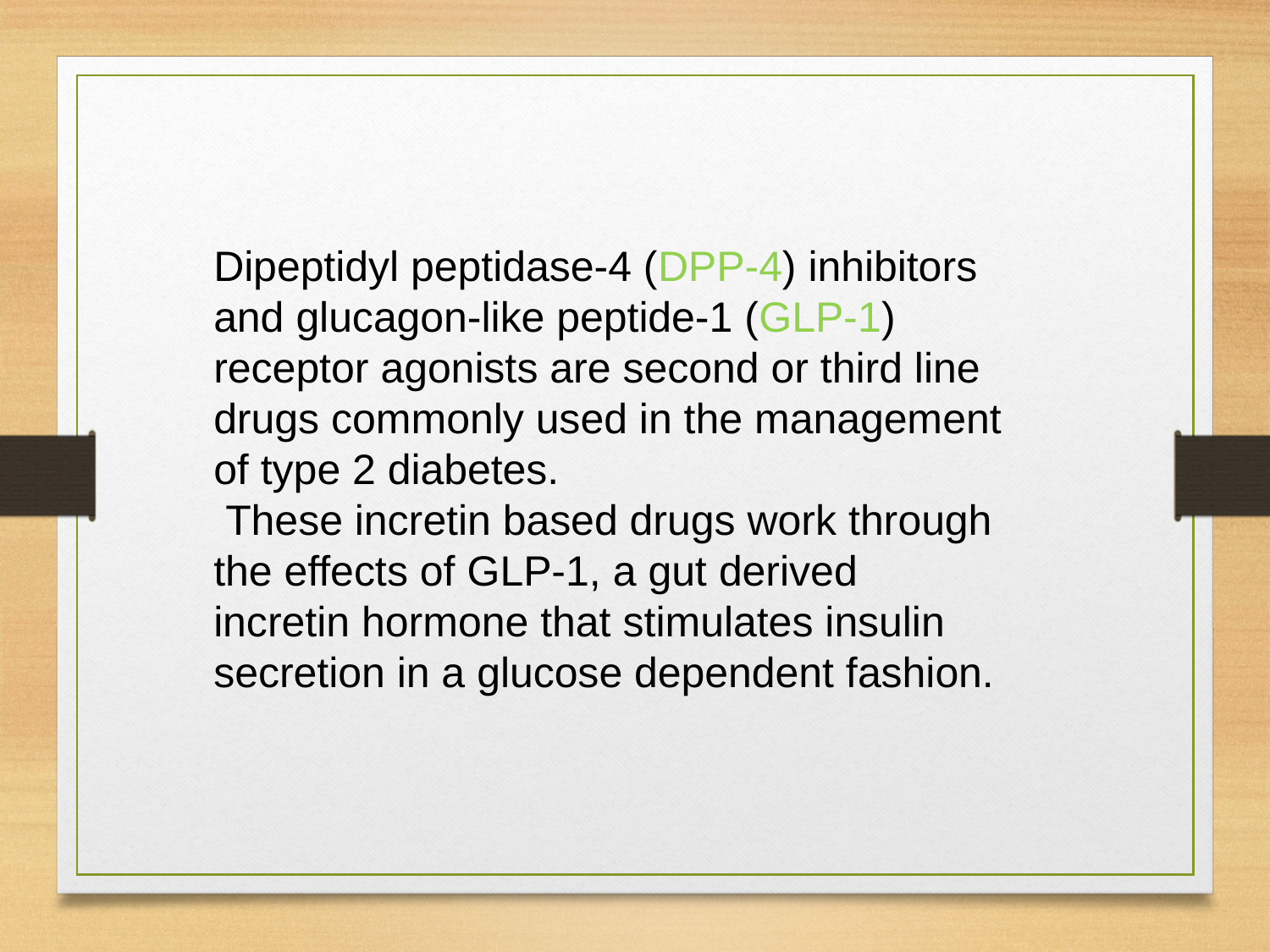

Dipeptidyl peptidase-4 (DPP-4) inhibitors and glucagon-like peptide-1 (GLP-1) receptor agonists are second or third line drugs commonly used in the management of type 2 diabetes.
 These incretin based drugs work through the effects of GLP-1, a gut derived
incretin hormone that stimulates insulin secretion in a glucose dependent fashion.